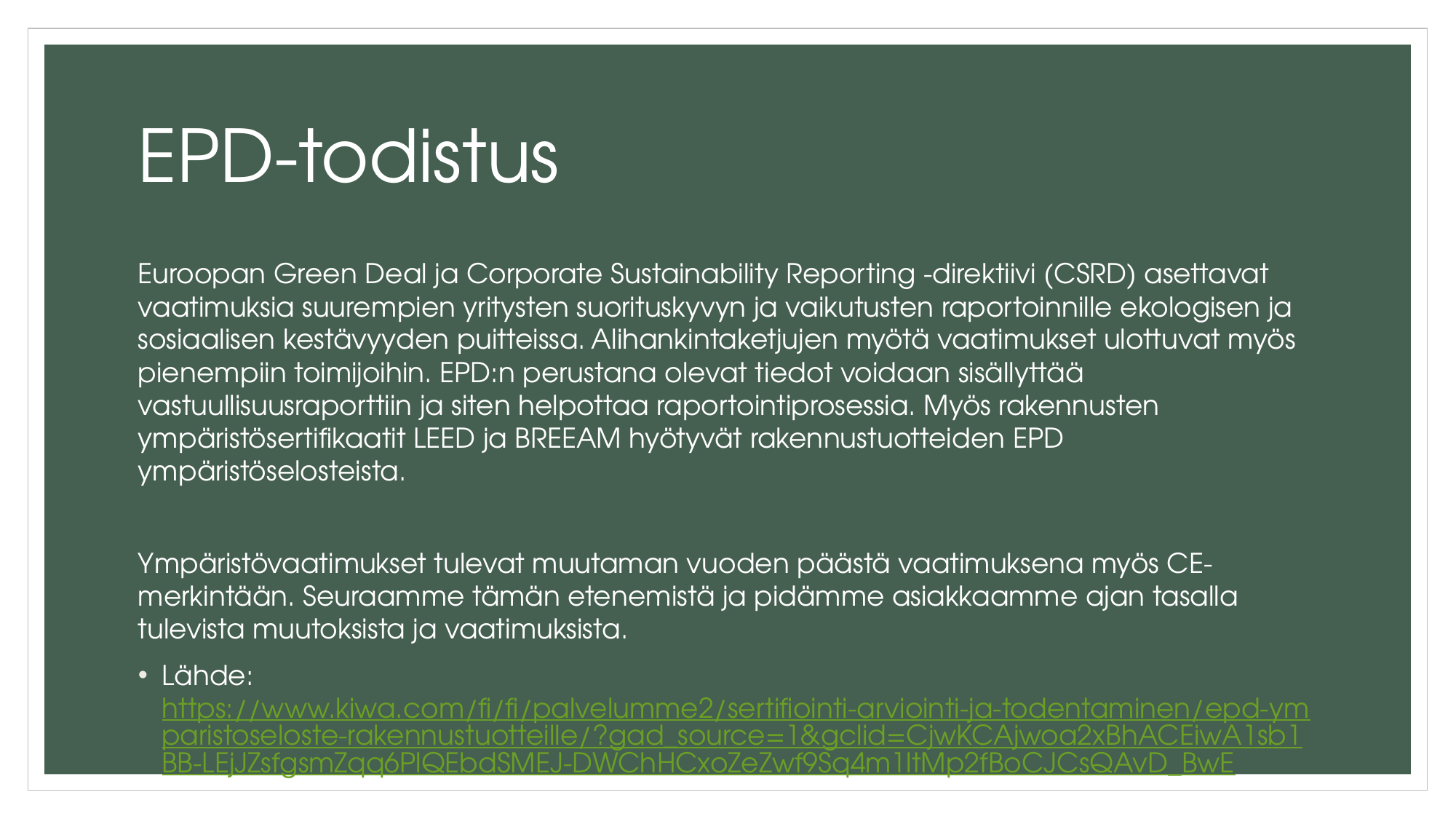

# EPD-todistus
Euroopan Green Deal ja Corporate Sustainability Reporting -direktiivi (CSRD) asettavat vaatimuksia suurempien yritysten suorituskyvyn ja vaikutusten raportoinnille ekologisen ja sosiaalisen kestävyyden puitteissa. Alihankintaketjujen myötä vaatimukset ulottuvat myös pienempiin toimijoihin. EPD:n perustana olevat tiedot voidaan sisällyttää vastuullisuusraporttiin ja siten helpottaa raportointiprosessia. Myös rakennusten ympäristösertifikaatit LEED ja BREEAM hyötyvät rakennustuotteiden EPD ympäristöselosteista.

Ympäristövaatimukset tulevat muutaman vuoden päästä vaatimuksena myös CE-merkintään. Seuraamme tämän etenemistä ja pidämme asiakkaamme ajan tasalla tulevista muutoksista ja vaatimuksista.
Lähde: https://www.kiwa.com/fi/fi/palvelumme2/sertifiointi-arviointi-ja-todentaminen/epd-ymparistoseloste-rakennustuotteille/?gad_source=1&gclid=CjwKCAjwoa2xBhACEiwA1sb1BB-LEjJZsfgsmZqq6PlQEbdSMEJ-DWChHCxoZeZwf9Sq4m1ltMp2fBoCJCsQAvD_BwE